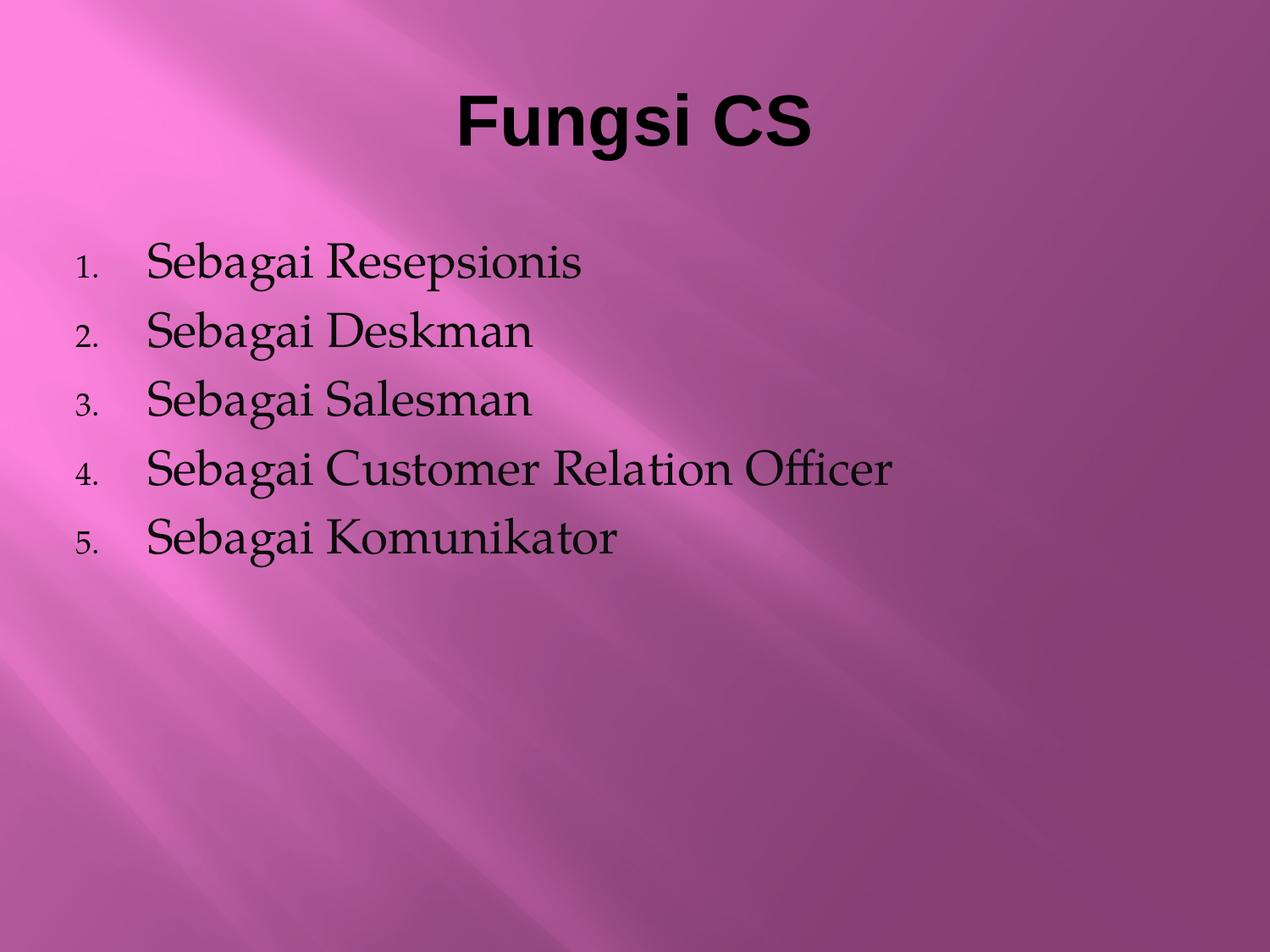

# Fungsi CS
Sebagai Resepsionis
Sebagai Deskman
Sebagai Salesman
Sebagai Customer Relation Officer
Sebagai Komunikator